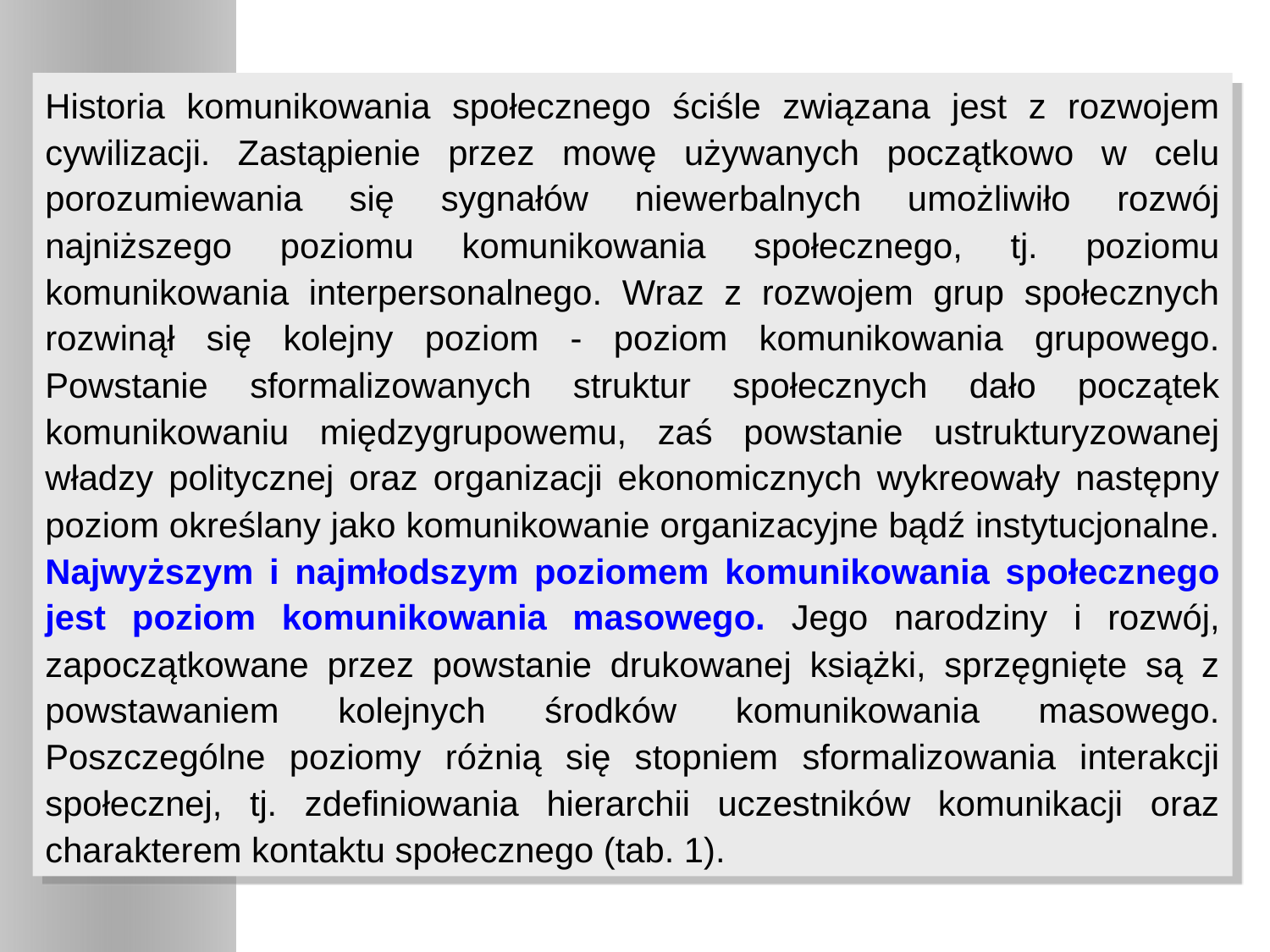

Historia komunikowania społecznego ściśle związana jest z rozwojem cywilizacji. Zastąpienie przez mowę używanych początkowo w celu porozumiewania się sygnałów niewerbalnych umożliwiło rozwój najniższego poziomu komunikowania społecznego, tj. poziomu komunikowania interpersonalnego. Wraz z rozwojem grup społecznych rozwinął się kolejny poziom - poziom komunikowania grupowego. Powstanie sformalizowanych struktur społecznych dało początek komunikowaniu międzygrupowemu, zaś powstanie ustrukturyzowanej władzy politycznej oraz organizacji ekonomicznych wykreowały następny poziom określany jako komunikowanie organizacyjne bądź instytucjonalne. Najwyższym i najmłodszym poziomem komunikowania społecznego jest poziom komunikowania masowego. Jego narodziny i rozwój, zapoczątkowane przez powstanie drukowanej książki, sprzęgnięte są z powstawaniem kolejnych środków komunikowania masowego. Poszczególne poziomy różnią się stopniem sformalizowania interakcji społecznej, tj. zdefiniowania hierarchii uczestników komunikacji oraz charakterem kontaktu społecznego (tab. 1).